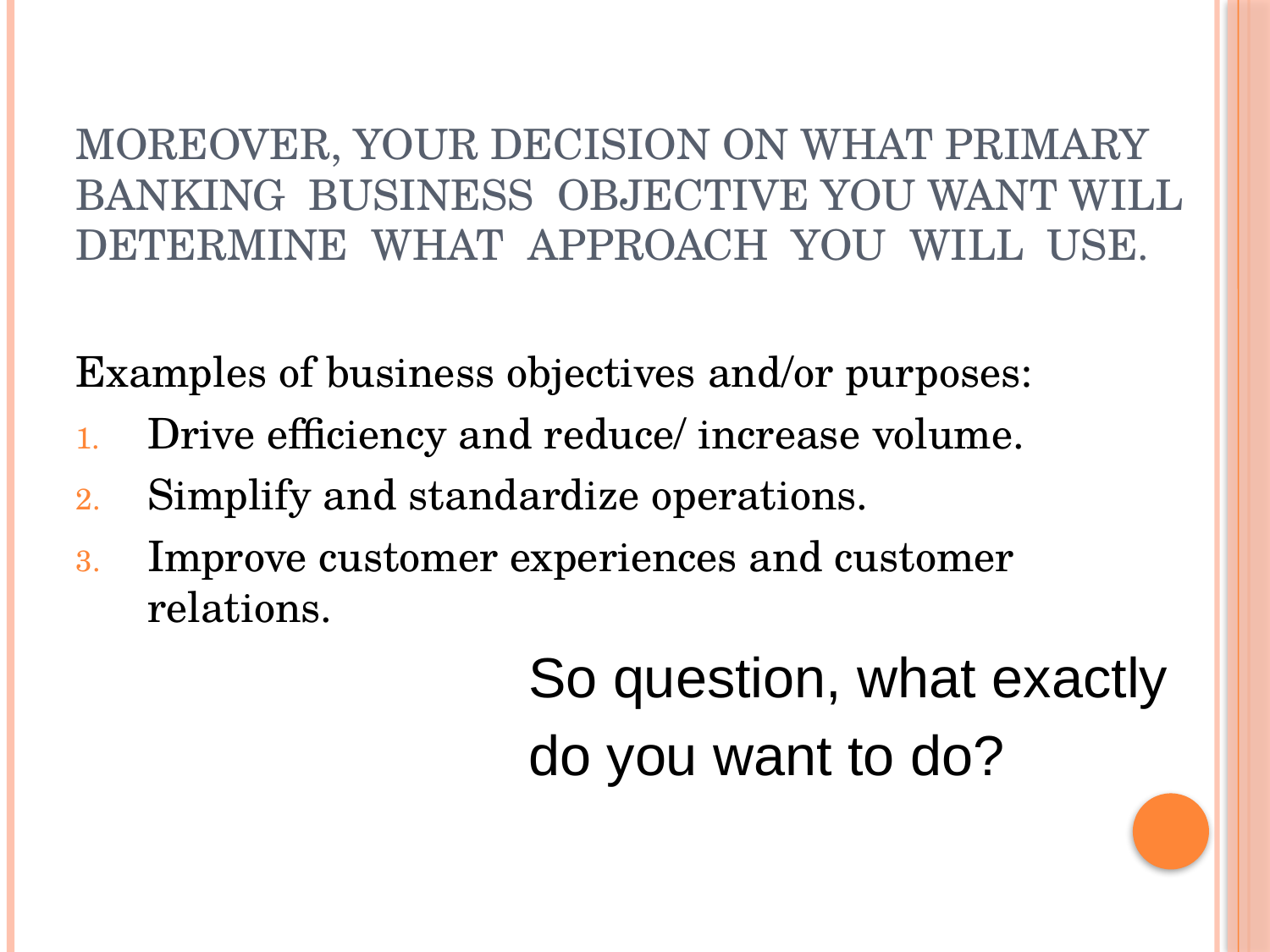

# Moreover, your decision on what primary banking  business  objective you want will determine  what  approach  you  will  use.
Examples of business objectives and/or purposes:
Drive efficiency and reduce/ increase volume.
Simplify and standardize operations.
Improve customer experiences and customer relations.
				So question, what exactly
				do you want to do?